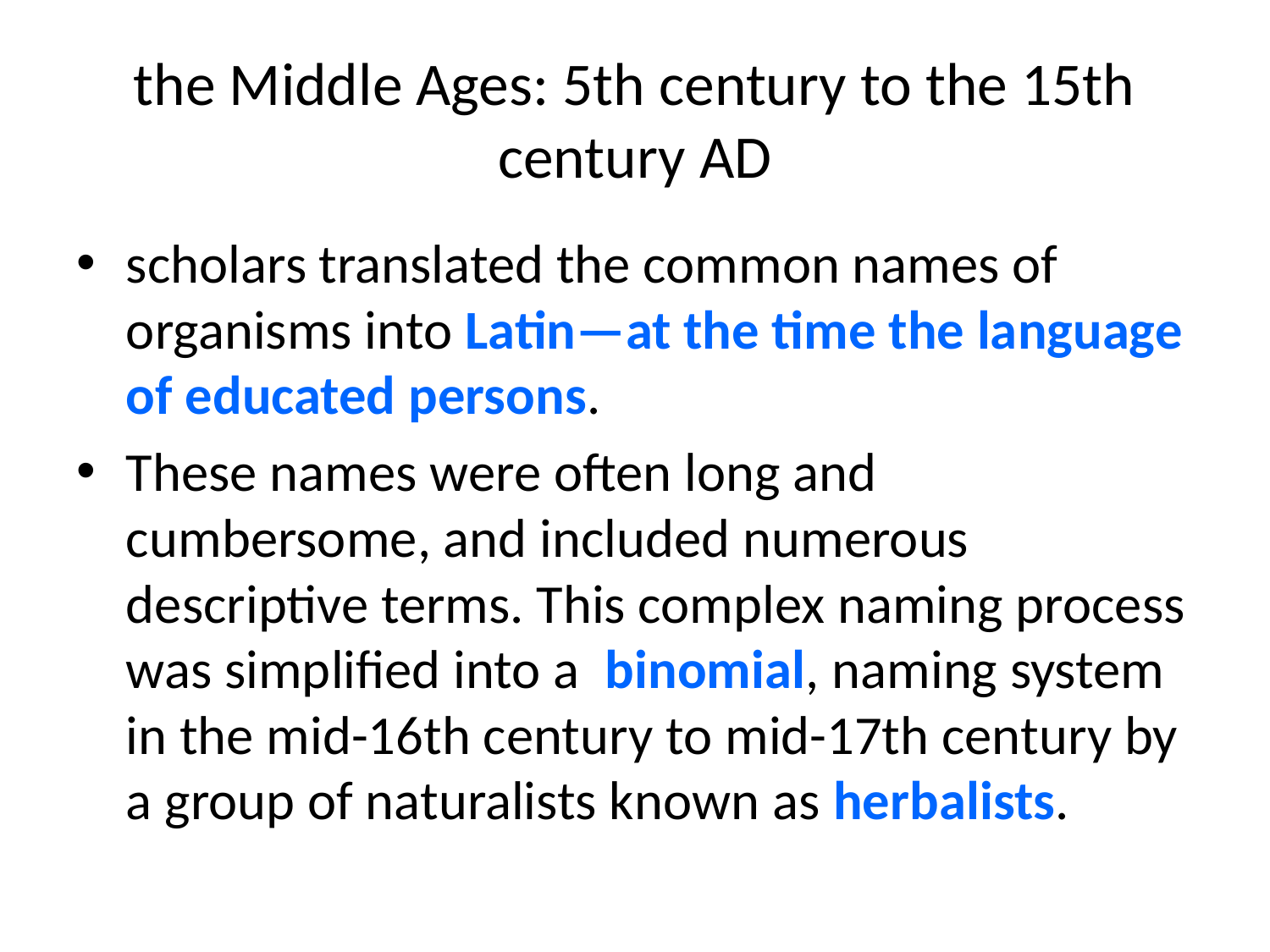

# the Middle Ages: 5th century to the 15th century ad
scholars translated the common names of organisms into Latin—at the time the language of educated persons.
These names were often long and cumbersome, and included numerous descriptive terms. This complex naming process was simplified into a  binomial, naming system in the mid-16th century to mid-17th century by a group of naturalists known as herbalists.